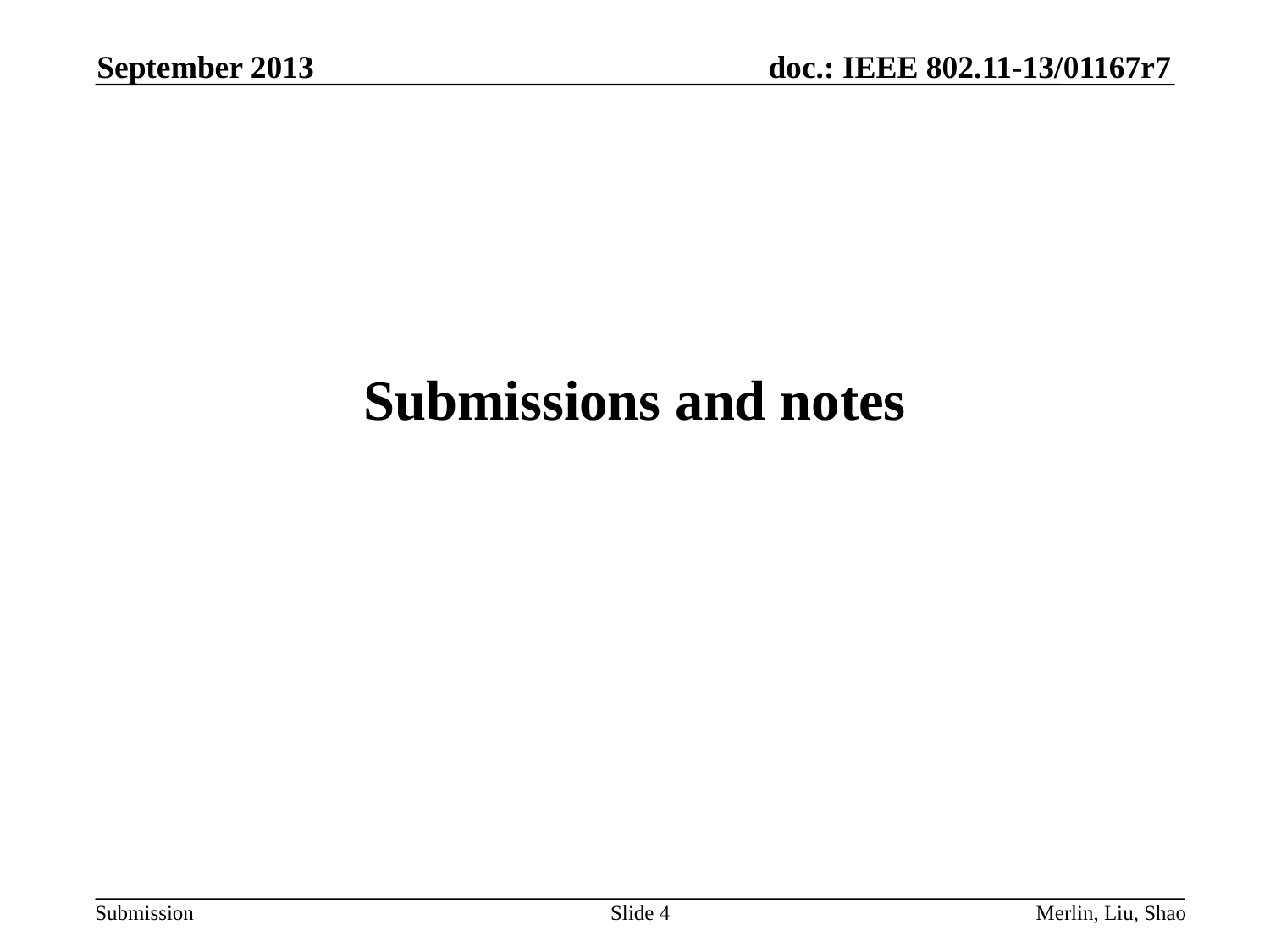

September 2013
# Submissions and notes
Slide 4
Merlin, Liu, Shao